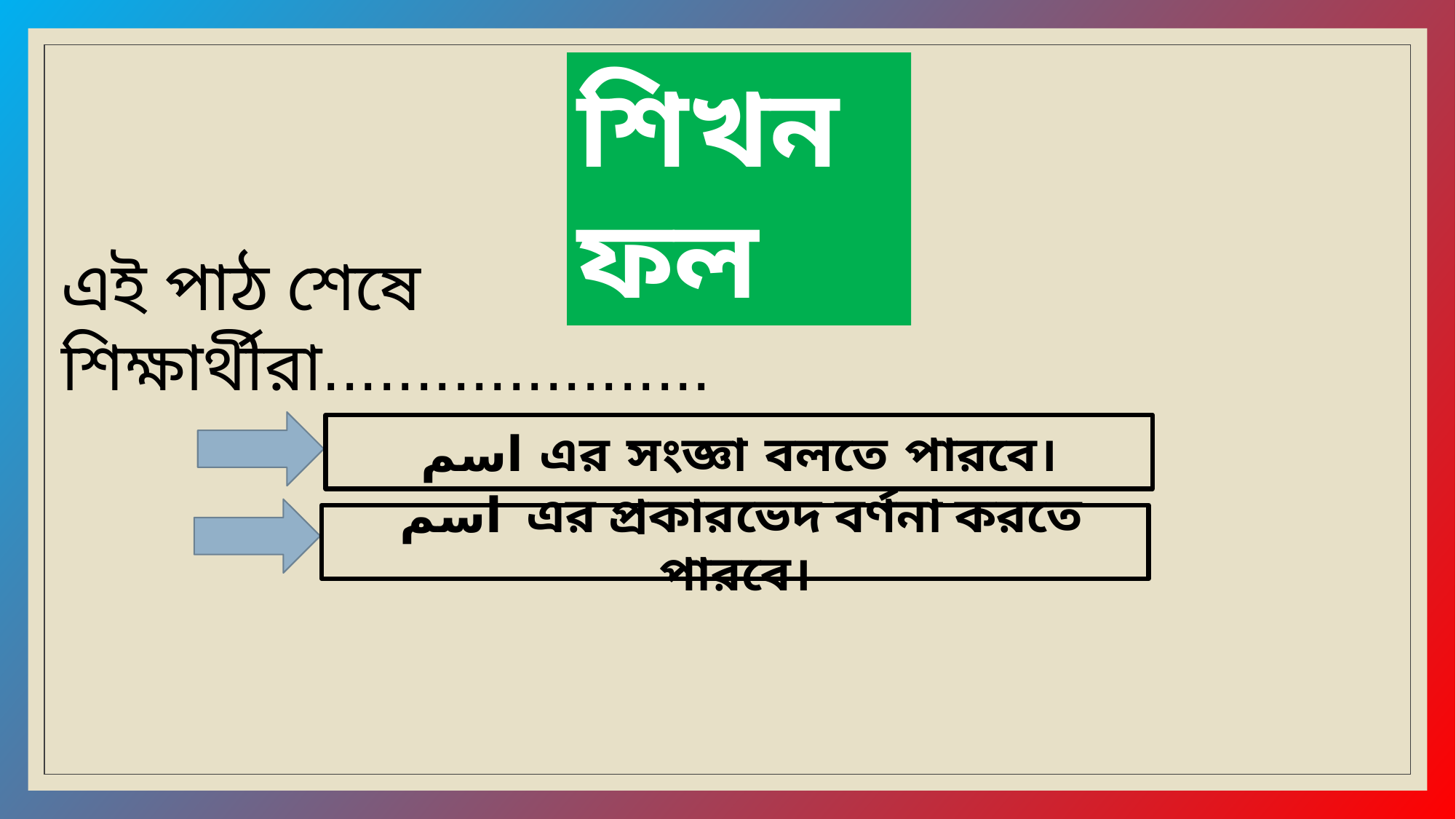

শিখনফল
এই পাঠ শেষে শিক্ষার্থীরা.....................

اسم এর সংজ্ঞা বলতে পারবে।

 اسم  এর প্রকারভেদ বর্ণনা করতে পারবে।